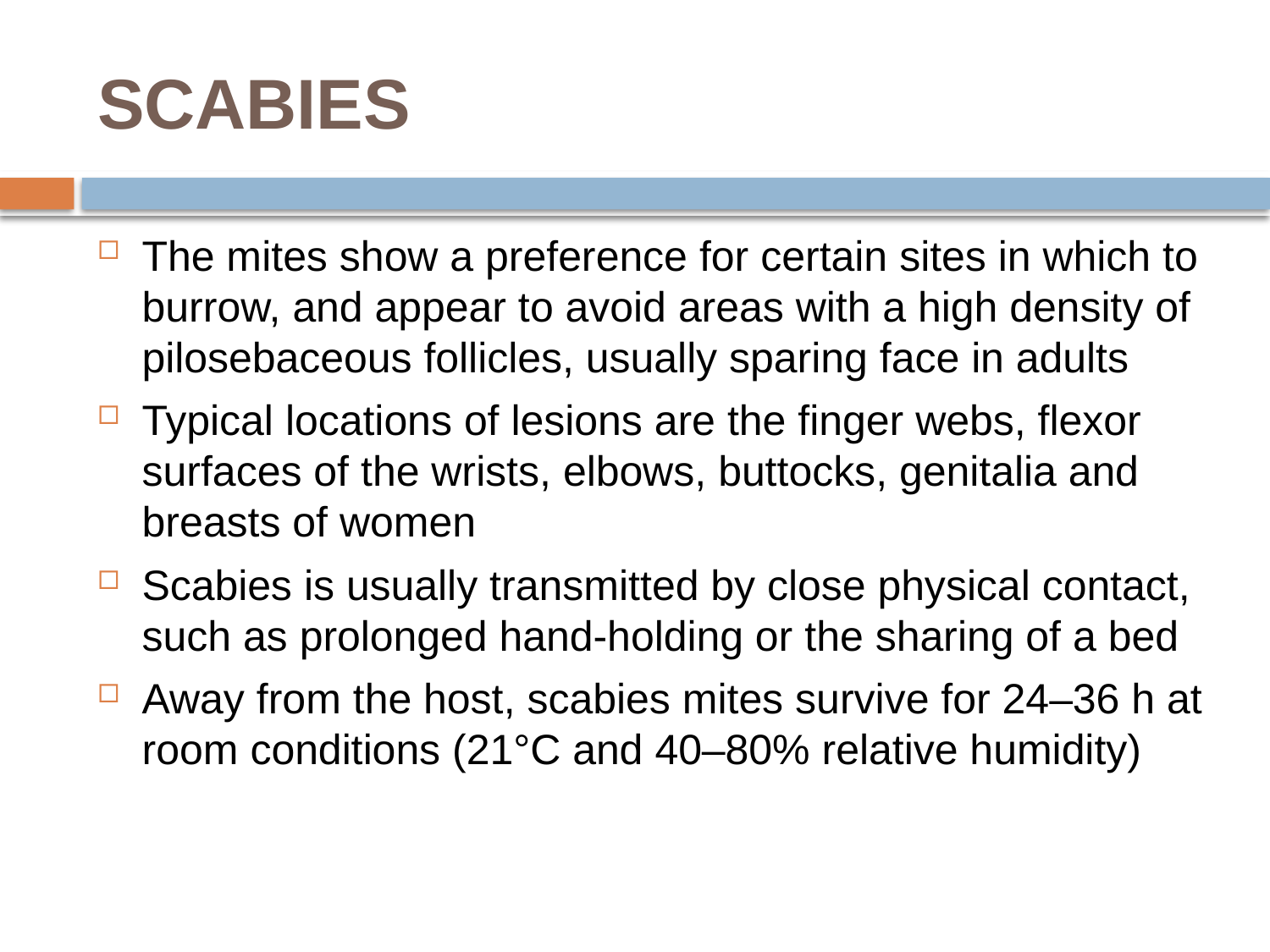

# SCABIES
The mites show a preference for certain sites in which to burrow, and appear to avoid areas with a high density of pilosebaceous follicles, usually sparing face in adults
Typical locations of lesions are the finger webs, flexor surfaces of the wrists, elbows, buttocks, genitalia and breasts of women
Scabies is usually transmitted by close physical contact, such as prolonged hand‐holding or the sharing of a bed
Away from the host, scabies mites survive for 24–36 h at room conditions (21°C and 40–80% relative humidity)